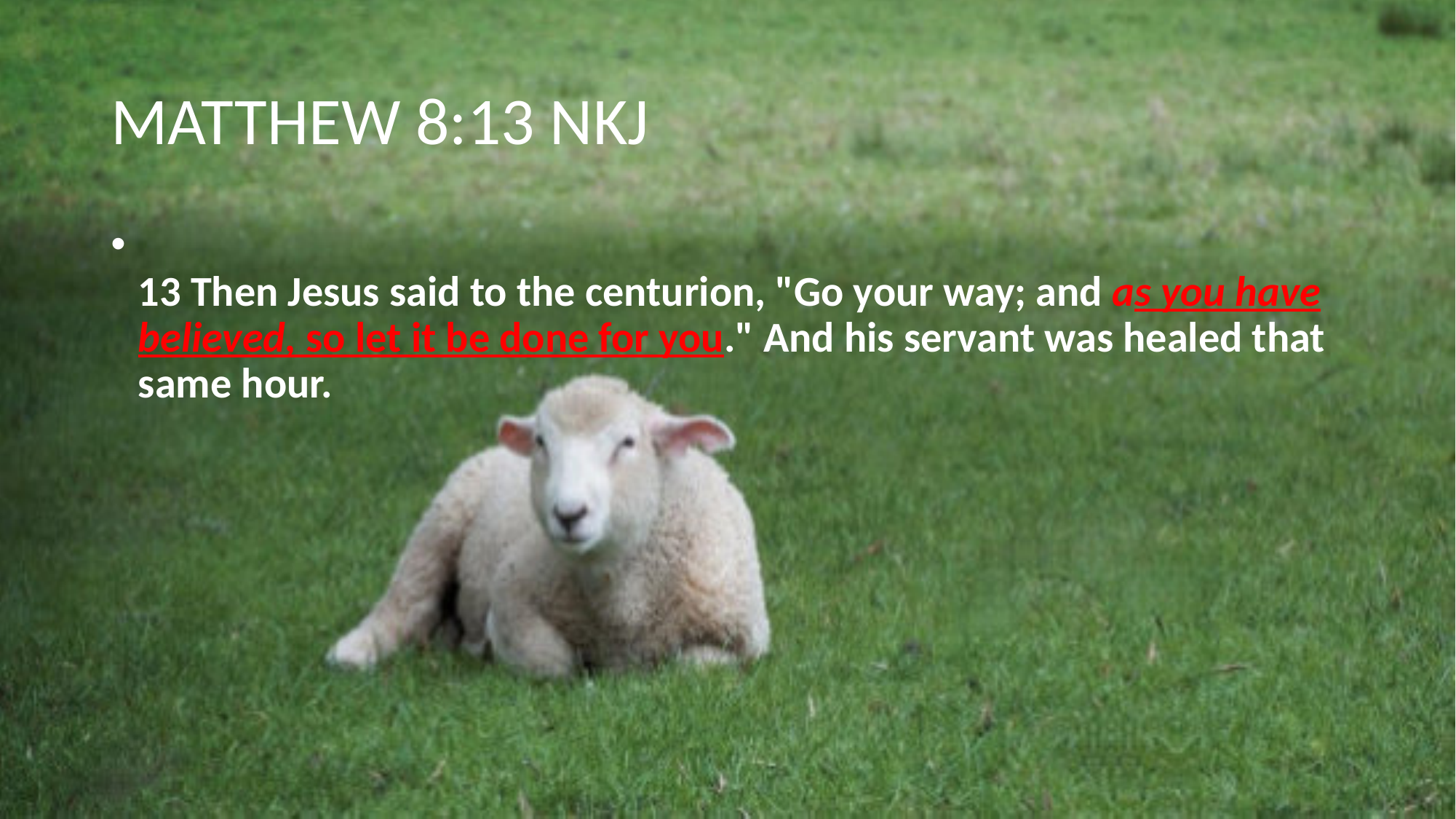

# MATTHEW 8:13 NKJ
13 Then Jesus said to the centurion, "Go your way; and as you have believed, so let it be done for you." And his servant was healed that same hour.